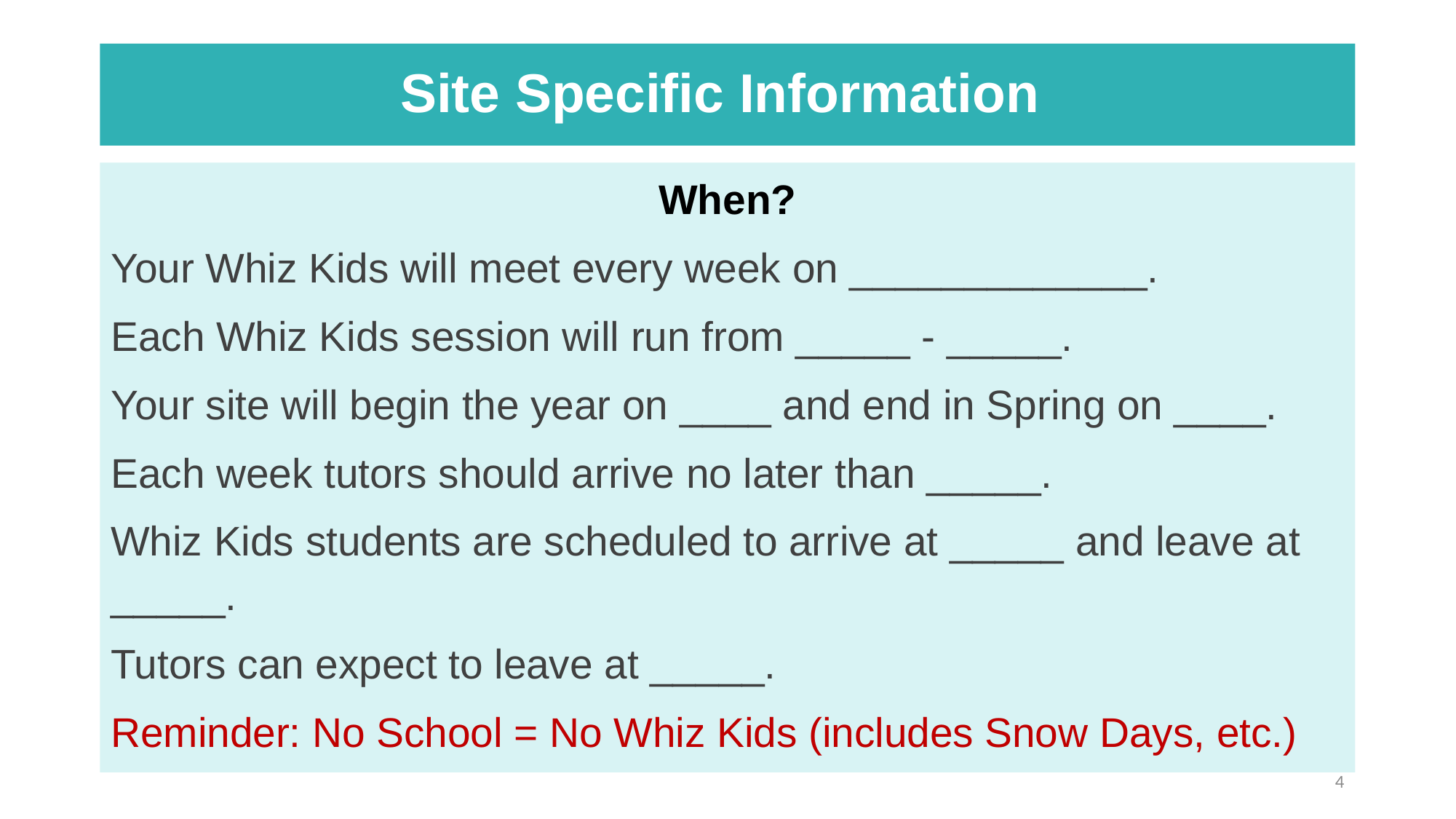

# Site Specific Information
When?
Your Whiz Kids will meet every week on _____________.
Each Whiz Kids session will run from _____ - _____.
Your site will begin the year on ____ and end in Spring on ____.
Each week tutors should arrive no later than _____.
Whiz Kids students are scheduled to arrive at _____ and leave at _____.
Tutors can expect to leave at _____.
Reminder: No School = No Whiz Kids (includes Snow Days, etc.)

4